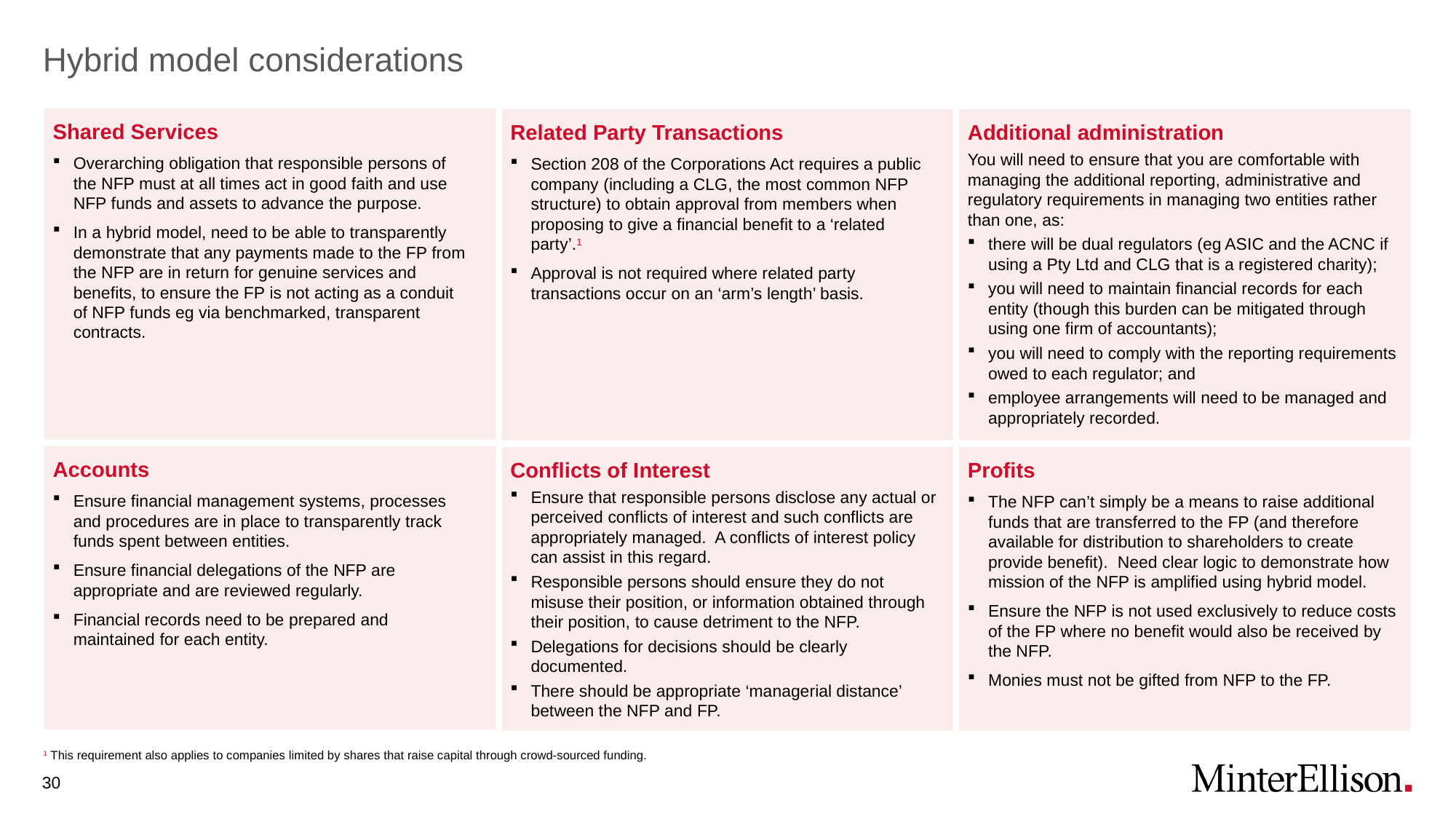

# Hybrid model considerations
Shared Services
Overarching obligation that responsible persons of the NFP must at all times act in good faith and use NFP funds and assets to advance the purpose.
In a hybrid model, need to be able to transparently demonstrate that any payments made to the FP from the NFP are in return for genuine services and benefits, to ensure the FP is not acting as a conduit of NFP funds eg via benchmarked, transparent contracts.
Related Party Transactions
Section 208 of the Corporations Act requires a public company (including a CLG, the most common NFP structure) to obtain approval from members when proposing to give a financial benefit to a ‘related party’.1
Approval is not required where related party transactions occur on an ‘arm’s length’ basis.
Additional administration
You will need to ensure that you are comfortable with managing the additional reporting, administrative and regulatory requirements in managing two entities rather than one, as:
there will be dual regulators (eg ASIC and the ACNC if using a Pty Ltd and CLG that is a registered charity);
you will need to maintain financial records for each entity (though this burden can be mitigated through using one firm of accountants);
you will need to comply with the reporting requirements owed to each regulator; and
employee arrangements will need to be managed and appropriately recorded.
Accounts
Ensure financial management systems, processes
and procedures are in place to transparently track funds spent between entities.
Ensure financial delegations of the NFP are appropriate and are reviewed regularly.
Financial records need to be prepared and
maintained for each entity.
Conflicts of Interest
Ensure that responsible persons disclose any actual or perceived conflicts of interest and such conflicts are appropriately managed.  A conflicts of interest policy can assist in this regard.
Responsible persons should ensure they do not misuse their position, or information obtained through their position, to cause detriment to the NFP.
Delegations for decisions should be clearly documented.
There should be appropriate ‘managerial distance’ between the NFP and FP.
Profits
The NFP can’t simply be a means to raise additional funds that are transferred to the FP (and therefore available for distribution to shareholders to create provide benefit).  Need clear logic to demonstrate how mission of the NFP is amplified using hybrid model.
Ensure the NFP is not used exclusively to reduce costs of the FP where no benefit would also be received by the NFP.
Monies must not be gifted from NFP to the FP.
1 This requirement also applies to companies limited by shares that raise capital through crowd-sourced funding.